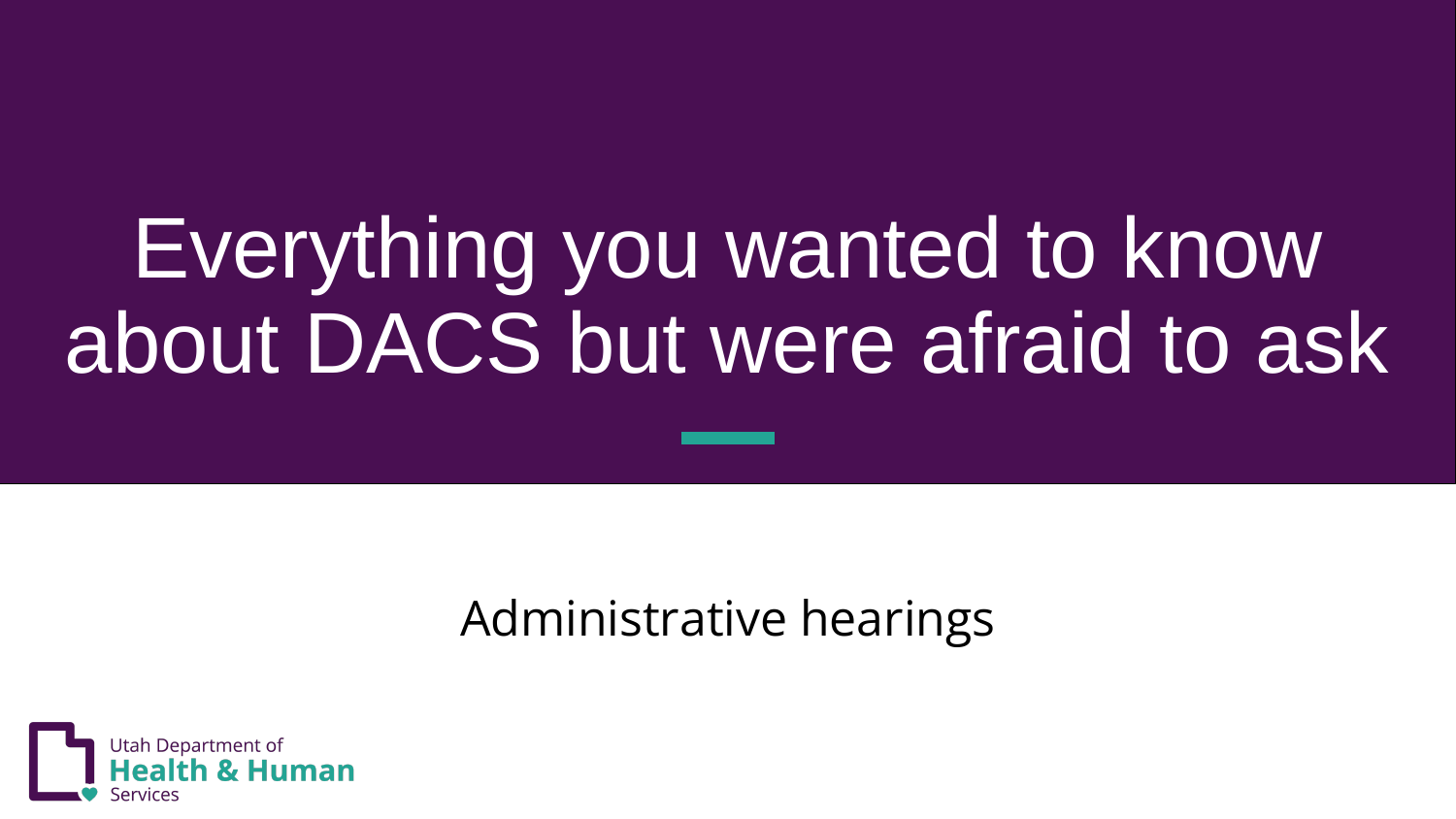

# Everything you wanted to know about DACS but were afraid to ask
Administrative hearings